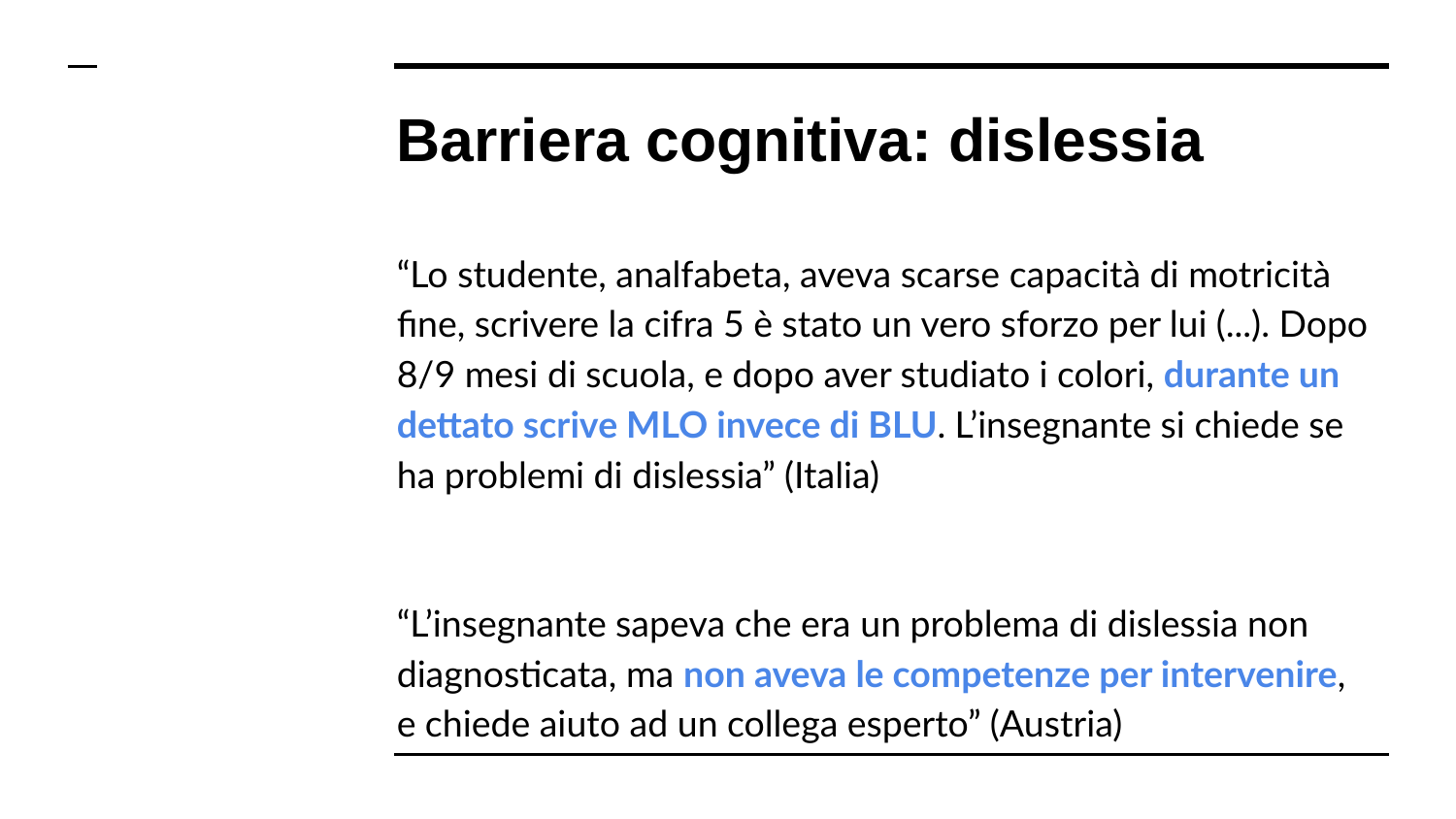

# Barriera cognitiva: dislessia
“Lo studente, analfabeta, aveva scarse capacità di motricità fine, scrivere la cifra 5 è stato un vero sforzo per lui (...). Dopo 8/9 mesi di scuola, e dopo aver studiato i colori, durante un dettato scrive MLO invece di BLU. L’insegnante si chiede se ha problemi di dislessia” (Italia)

“L’insegnante sapeva che era un problema di dislessia non diagnosticata, ma non aveva le competenze per intervenire, e chiede aiuto ad un collega esperto” (Austria)